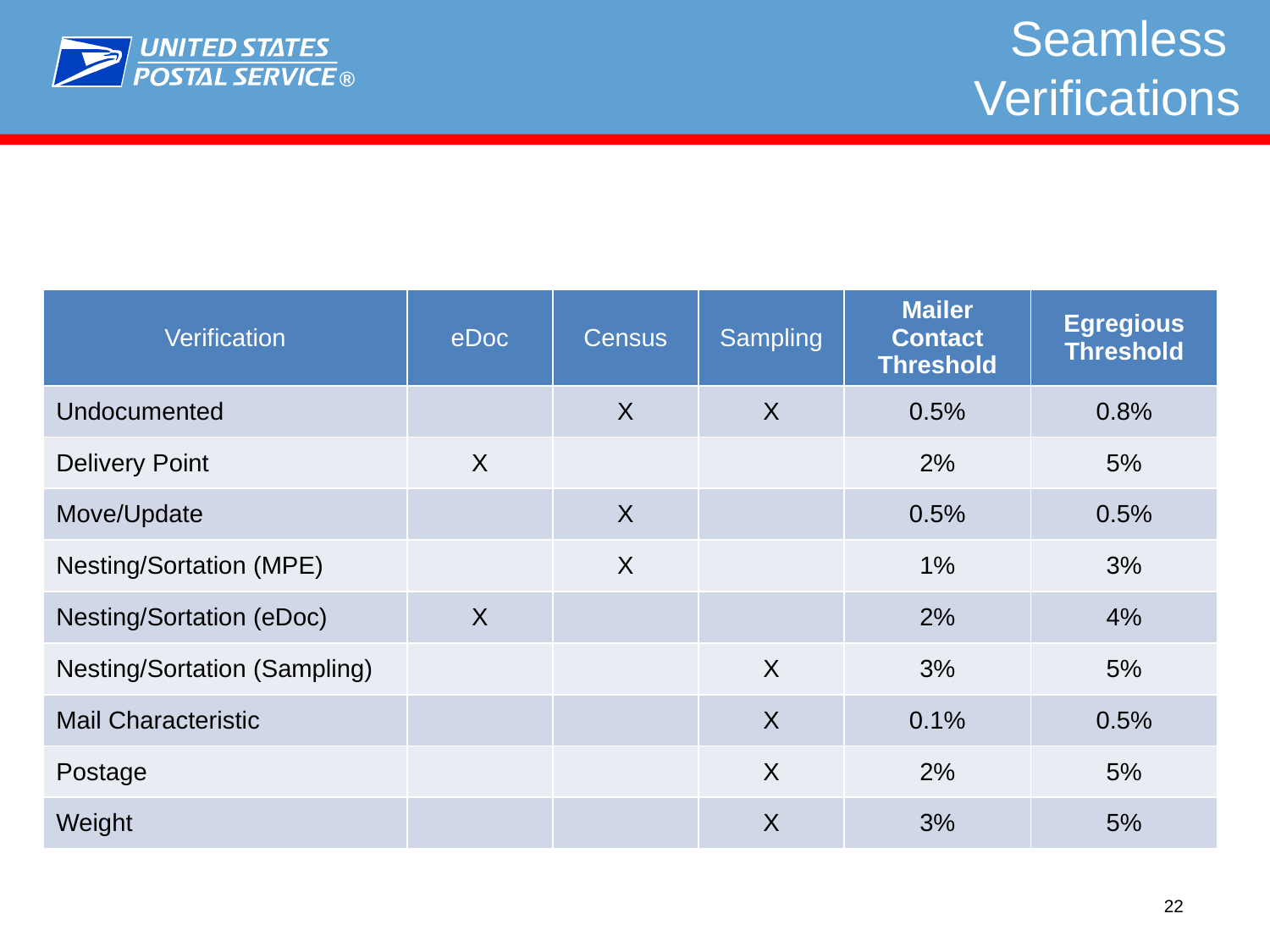

# Seamless Verifications
| Verification | eDoc | Census | Sampling | Mailer Contact Threshold | Egregious Threshold |
| --- | --- | --- | --- | --- | --- |
| Undocumented |  | X | X | 0.5% | 0.8% |
| Delivery Point | X |  |  | 2% | 5% |
| Move/Update |  | X |  | 0.5% | 0.5% |
| Nesting/Sortation (MPE) |  | X |  | 1% | 3% |
| Nesting/Sortation (eDoc) | X |  |  | 2% | 4% |
| Nesting/Sortation (Sampling) |  |  | X | 3% | 5% |
| Mail Characteristic |  |  | X | 0.1% | 0.5% |
| Postage |  |  | X | 2% | 5% |
| Weight |  |  | X | 3% | 5% |